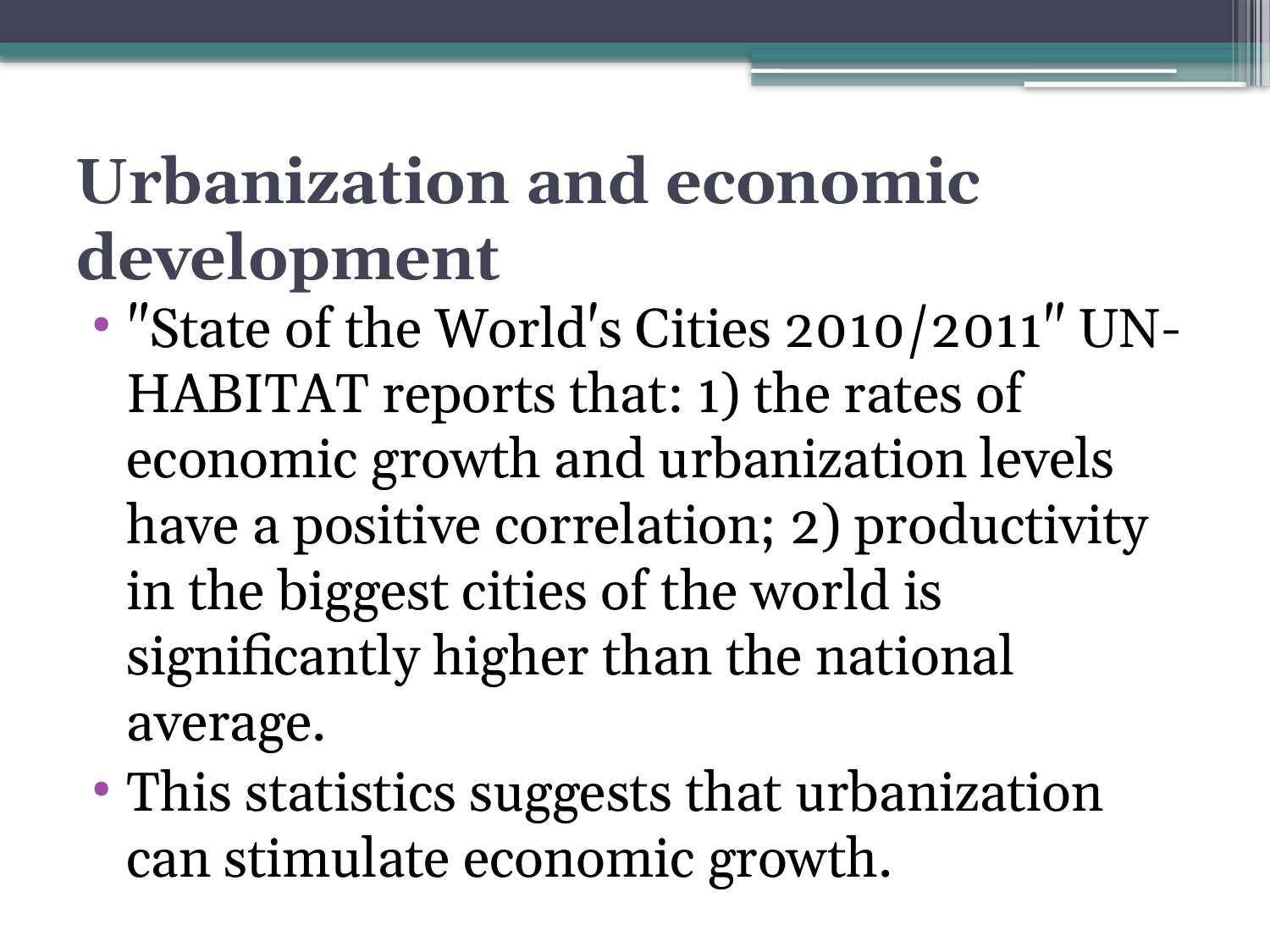

# Urbanization and economic development
"State of the World's Cities 2010/2011" UN-HABITAT reports that: 1) the rates of economic growth and urbanization levels have a positive correlation; 2) productivity in the biggest cities of the world is significantly higher than the national average.
This statistics suggests that urbanization can stimulate economic growth.